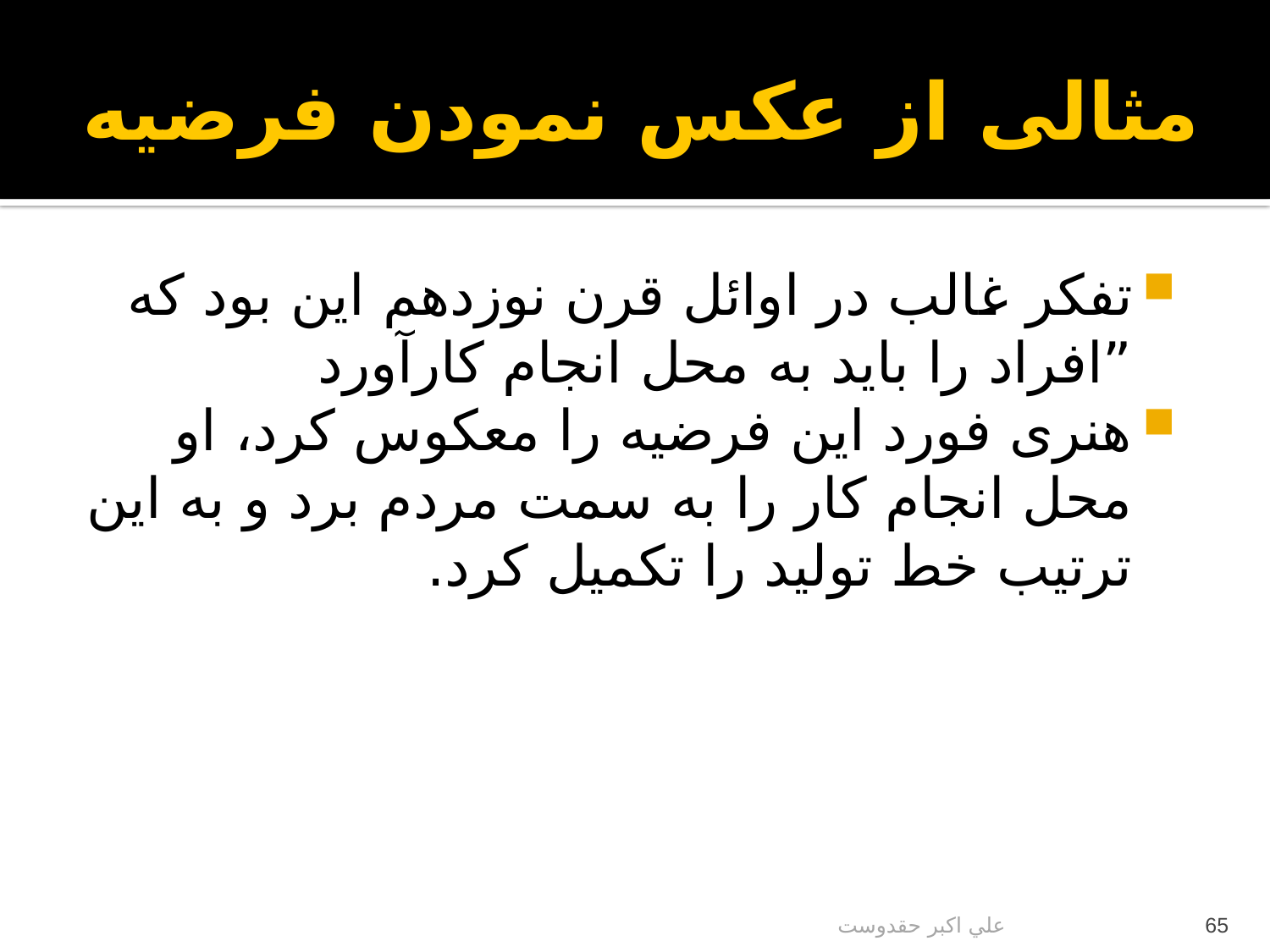

# مثالی از عکس نمودن فرضیه
تفکر غالب در اوائل قرن نوزدهم اين بود که ”افراد را بايد به محل انجام کارآورد
هنری فورد اين فرضيه را معکوس کرد، او محل انجام کار را به سمت مردم برد و به اين ترتيب خط توليد را تکميل کرد.
علي اكبر حقدوست
65